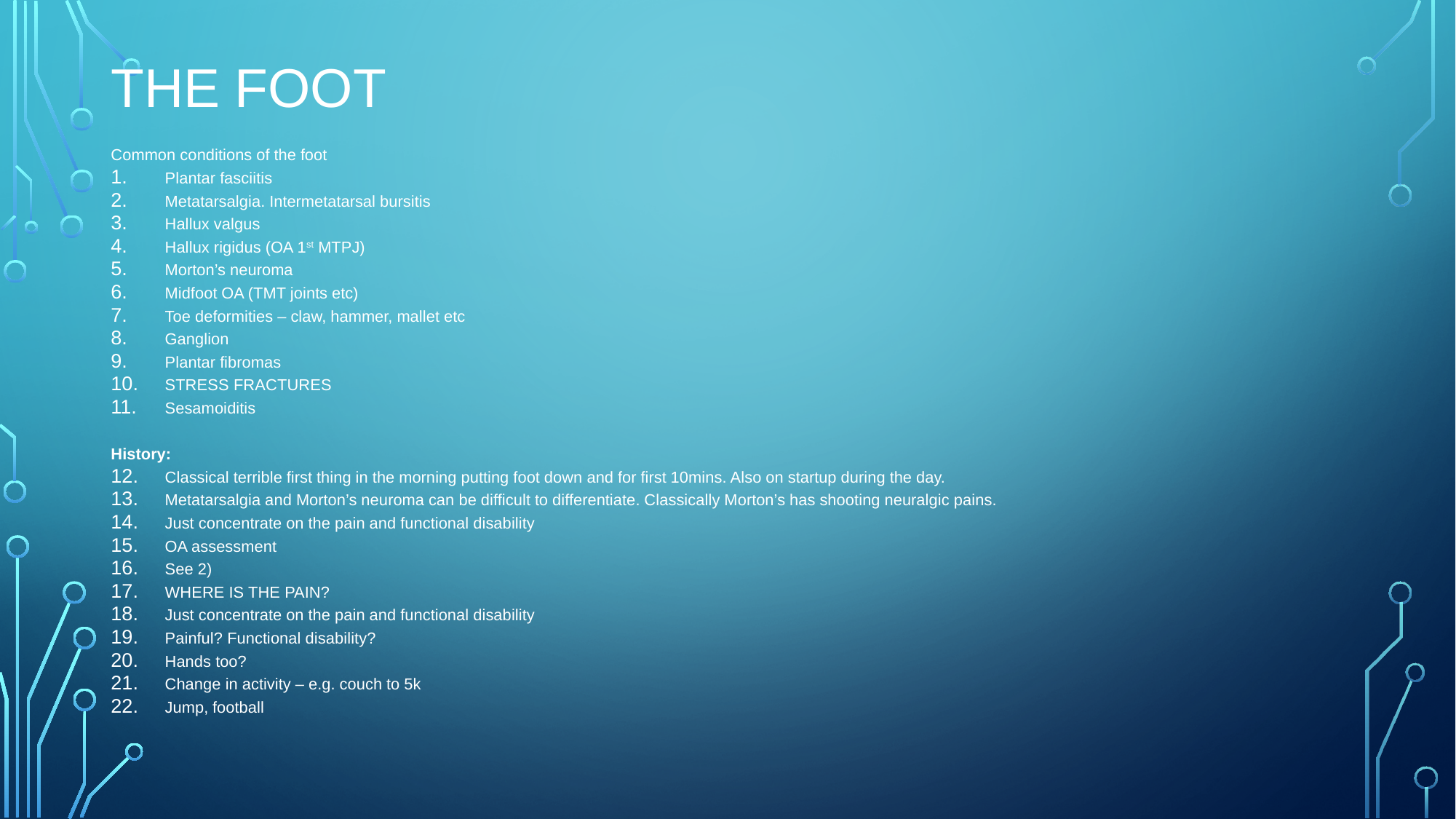

# The Foot
Common conditions of the foot
Plantar fasciitis
Metatarsalgia. Intermetatarsal bursitis
Hallux valgus
Hallux rigidus (OA 1st MTPJ)
Morton’s neuroma
Midfoot OA (TMT joints etc)
Toe deformities – claw, hammer, mallet etc
Ganglion
Plantar fibromas
STRESS FRACTURES
Sesamoiditis

History:
Classical terrible first thing in the morning putting foot down and for first 10mins. Also on startup during the day.
Metatarsalgia and Morton’s neuroma can be difficult to differentiate. Classically Morton’s has shooting neuralgic pains.
Just concentrate on the pain and functional disability
OA assessment
See 2)
WHERE IS THE PAIN?
Just concentrate on the pain and functional disability
Painful? Functional disability?
Hands too?
Change in activity – e.g. couch to 5k
Jump, football